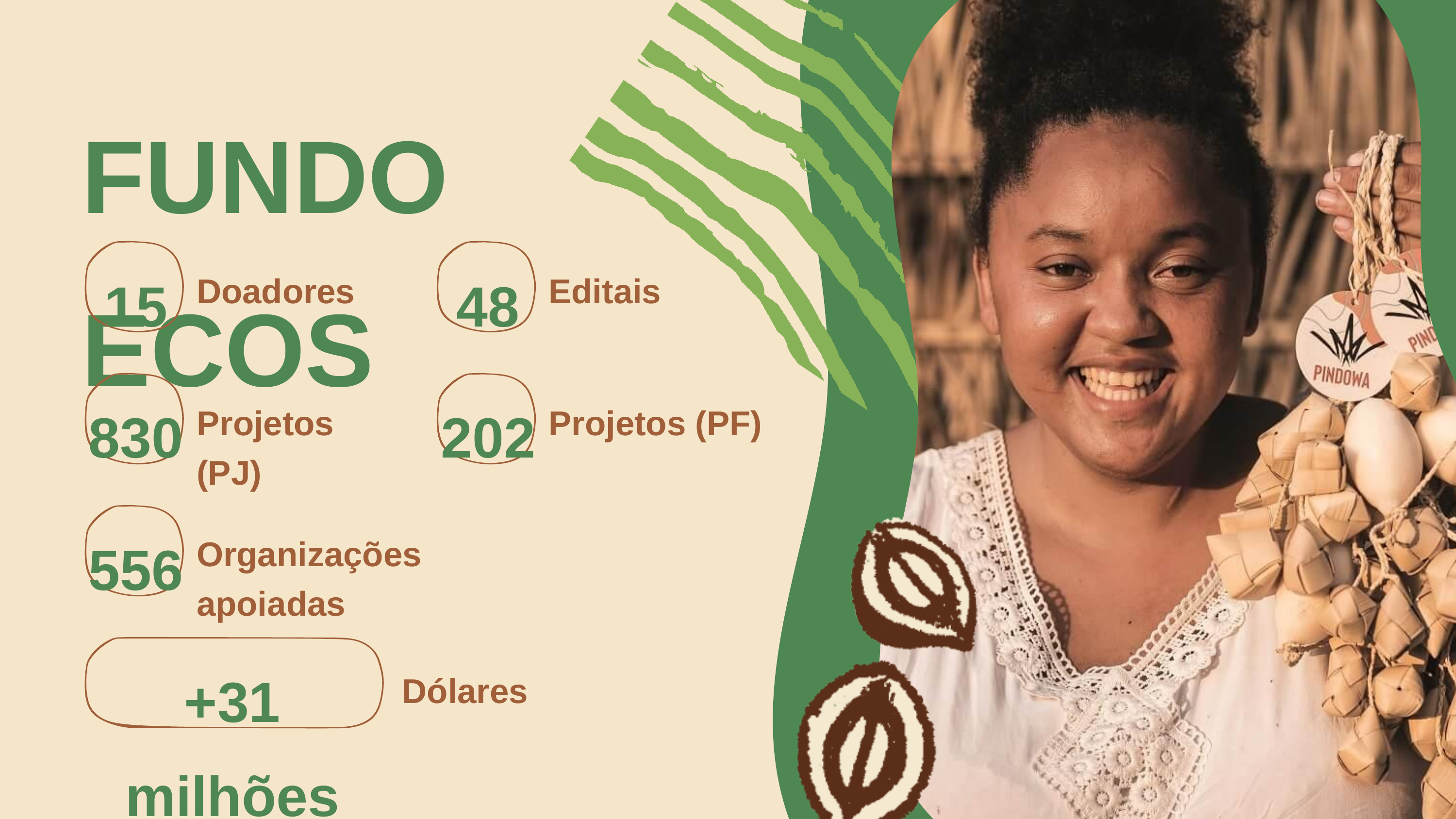

FUNDO ECOS

15
48
Doadores
Editais

830
202
Projetos (PJ)
Projetos (PF)

556

Organizações apoiadas

+31 milhões
Dólares